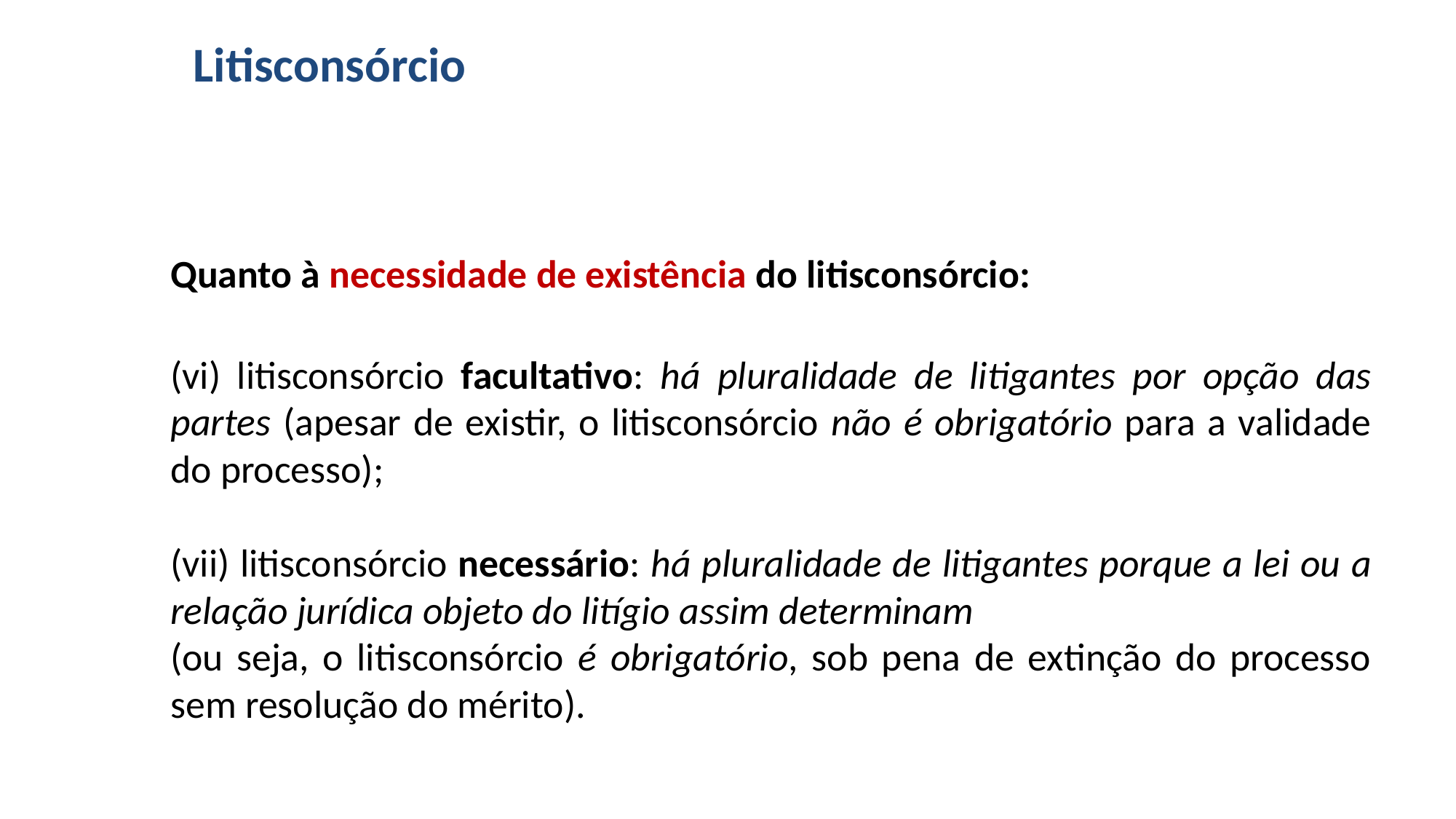

# Litisconsórcio

Quanto à necessidade de existência do litisconsórcio:

(vi) litisconsórcio facultativo: há pluralidade de litigantes por opção das partes (apesar de existir, o litisconsórcio não é obrigatório para a validade do processo);

(vii) litisconsórcio necessário: há pluralidade de litigantes porque a lei ou a relação jurídica objeto do litígio assim determinam
(ou seja, o litisconsórcio é obrigatório, sob pena de extinção do processo sem resolução do mérito).